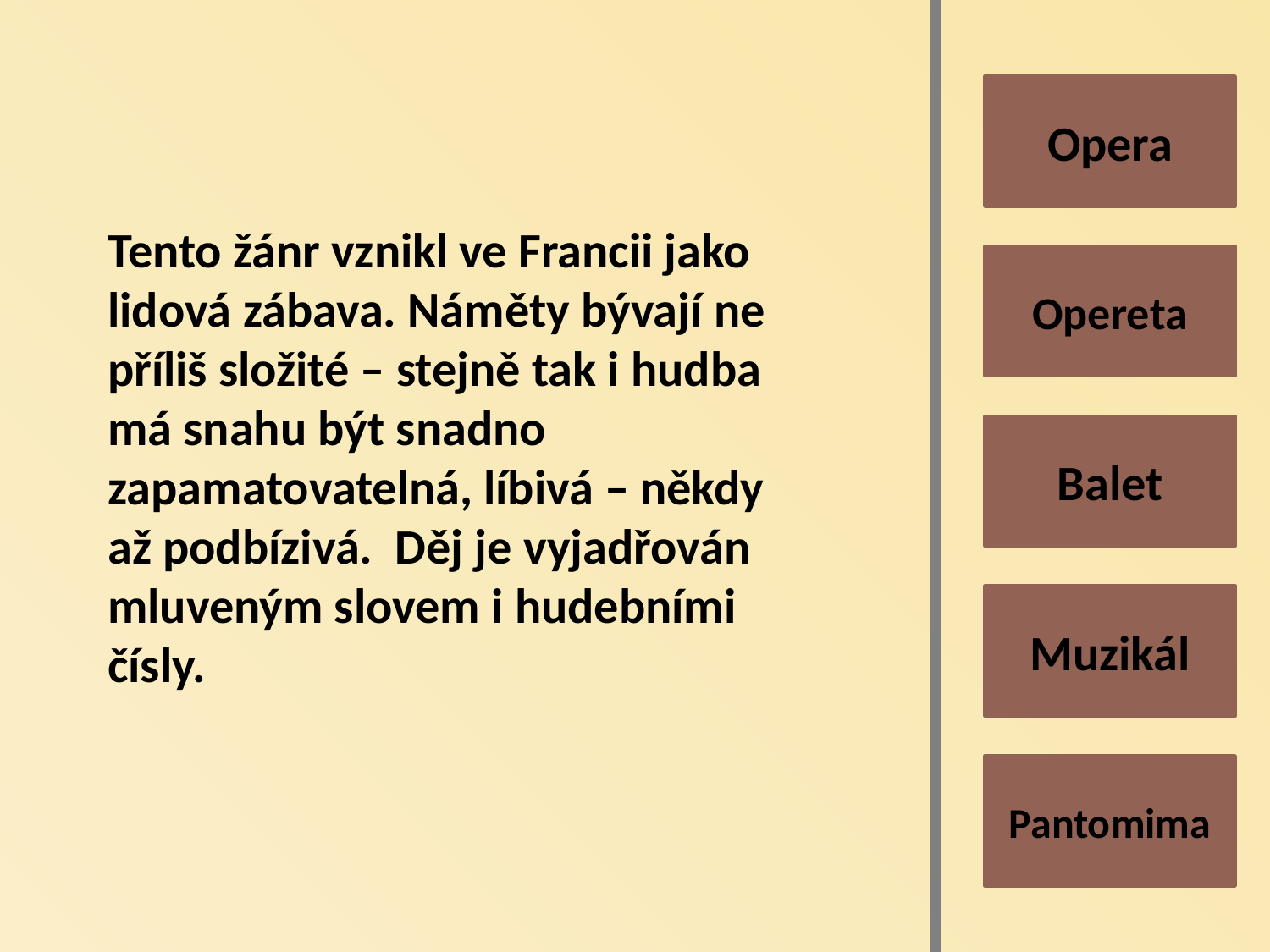

Opera
Tento žánr vznikl ve Francii jako lidová zábava. Náměty bývají ne příliš složité – stejně tak i hudba má snahu být snadno zapamatovatelná, líbivá – někdy až podbízivá.  Děj je vyjadřován mluveným slovem i hudebními čísly.
Opereta
Balet
Muzikál
Pantomima